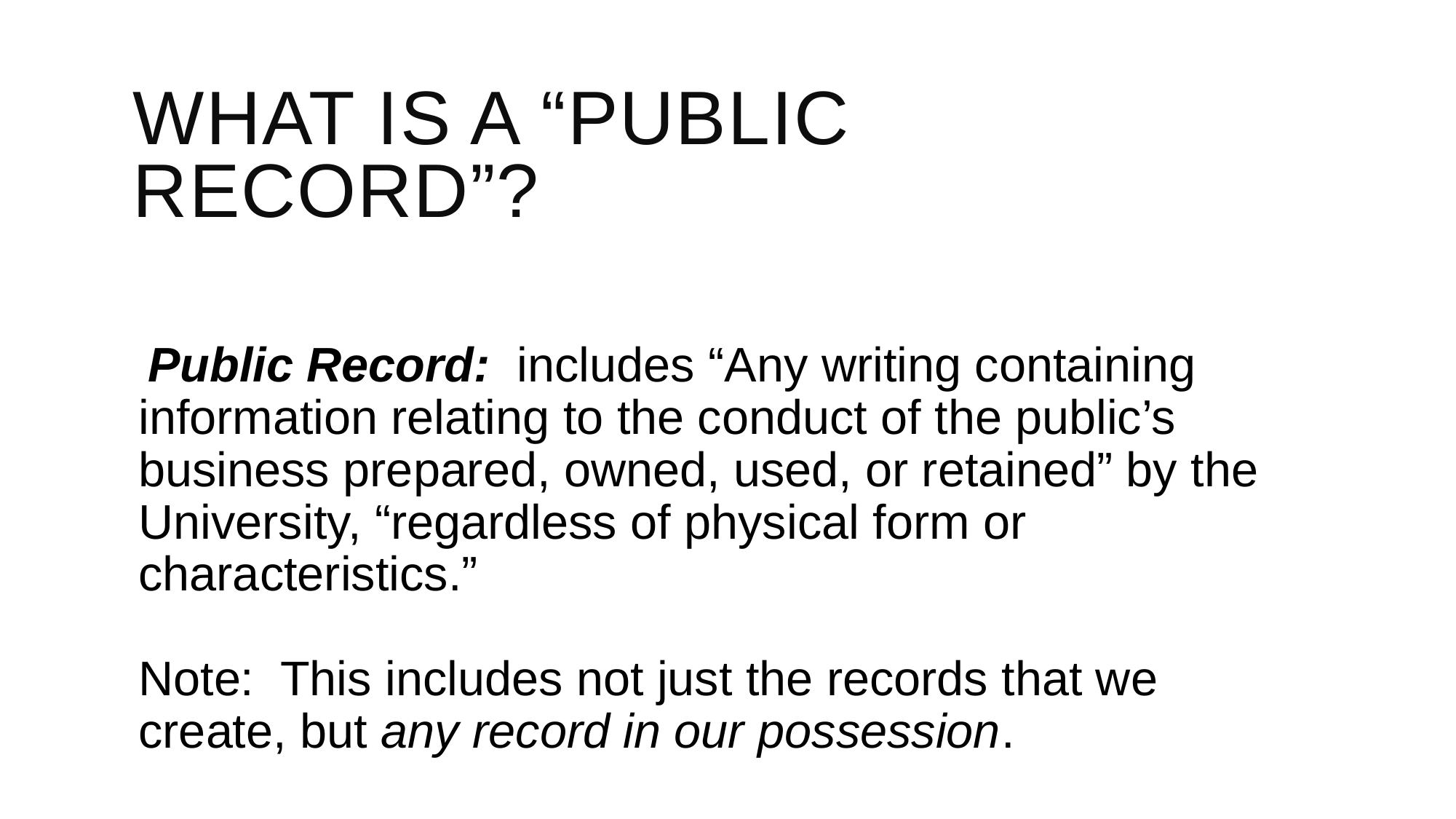

# WHAT IS A “PUBLIC RECORD”?

 Public Record:  includes “Any writing containing information relating to the conduct of the public’s business prepared, owned, used, or retained” by the University, “regardless of physical form or characteristics.”
Note:  This includes not just the records that we create, but any record in our possession.